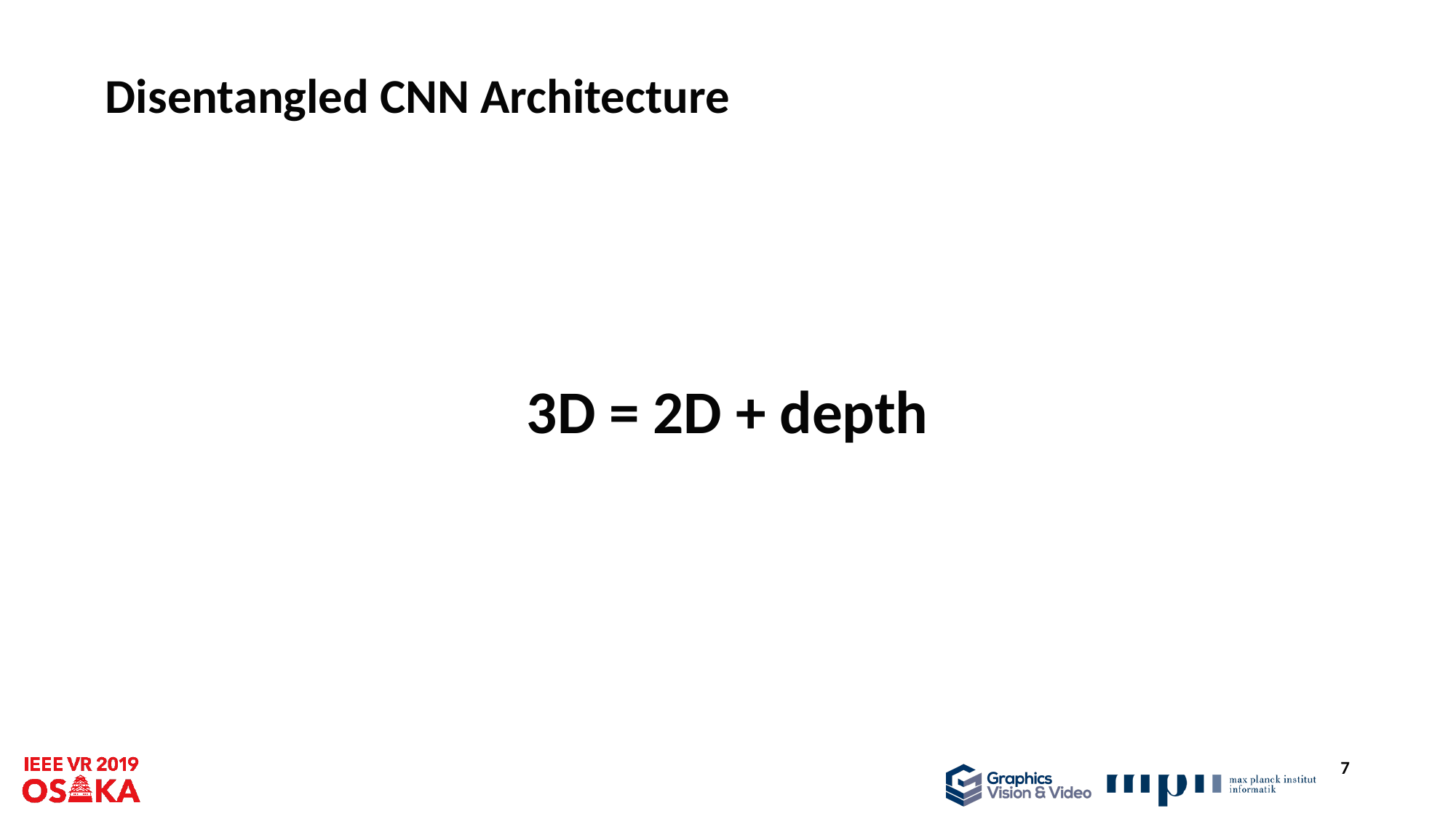

7
# Disentangled CNN Architecture
3D = 2D + depth